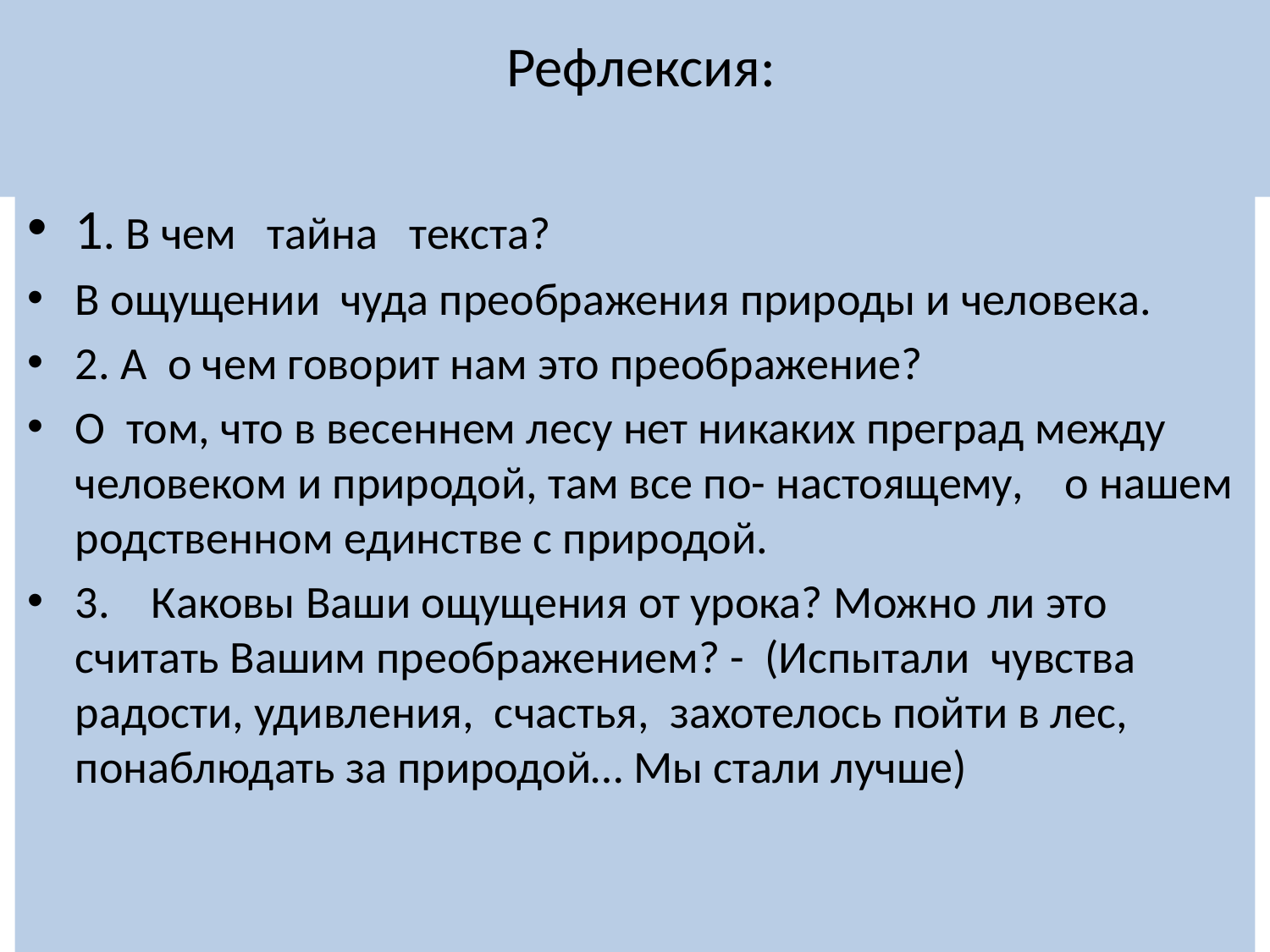

# Рефлексия:
1. В чем   тайна   текста?
В ощущении  чуда преображения природы и человека.
2. А  о чем говорит нам это преображение?
О  том, что в весеннем лесу нет никаких преград между человеком и природой, там все по- настоящему,    о нашем родственном единстве с природой.
3.    Каковы Ваши ощущения от урока? Можно ли это считать Вашим преображением? -  (Испытали  чувства радости, удивления,  счастья,  захотелось пойти в лес,  понаблюдать за природой… Мы стали лучше)